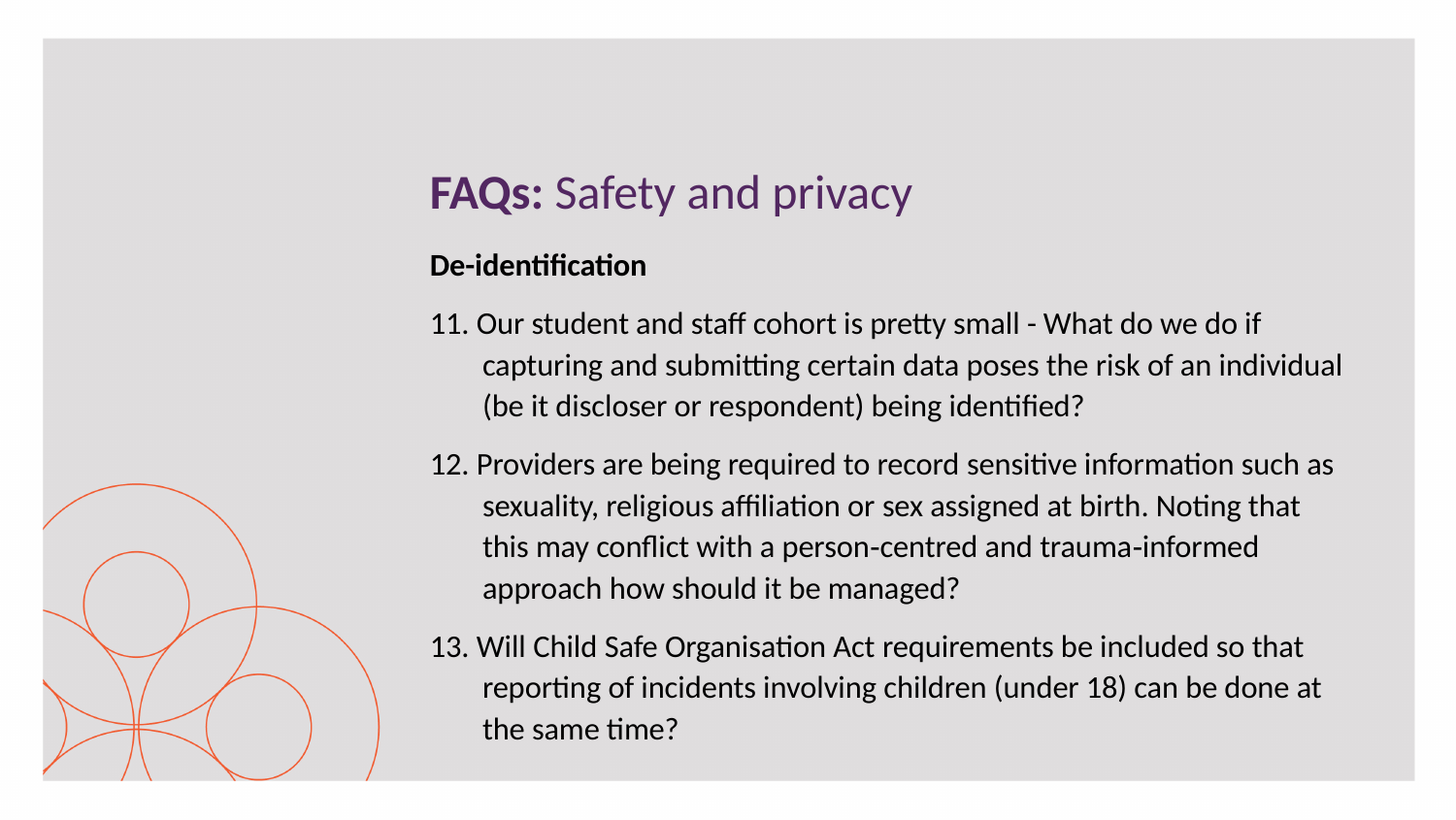

# FAQs: Safety and privacy
De-identification
11. Our student and staff cohort is pretty small - What do we do if capturing and submitting certain data poses the risk of an individual (be it discloser or respondent) being identified?
12. Providers are being required to record sensitive information such as sexuality, religious affiliation or sex assigned at birth. Noting that this may conflict with a person‑centred and trauma‑informed approach how should it be managed?
13. Will Child Safe Organisation Act requirements be included so that reporting of incidents involving children (under 18) can be done at the same time?